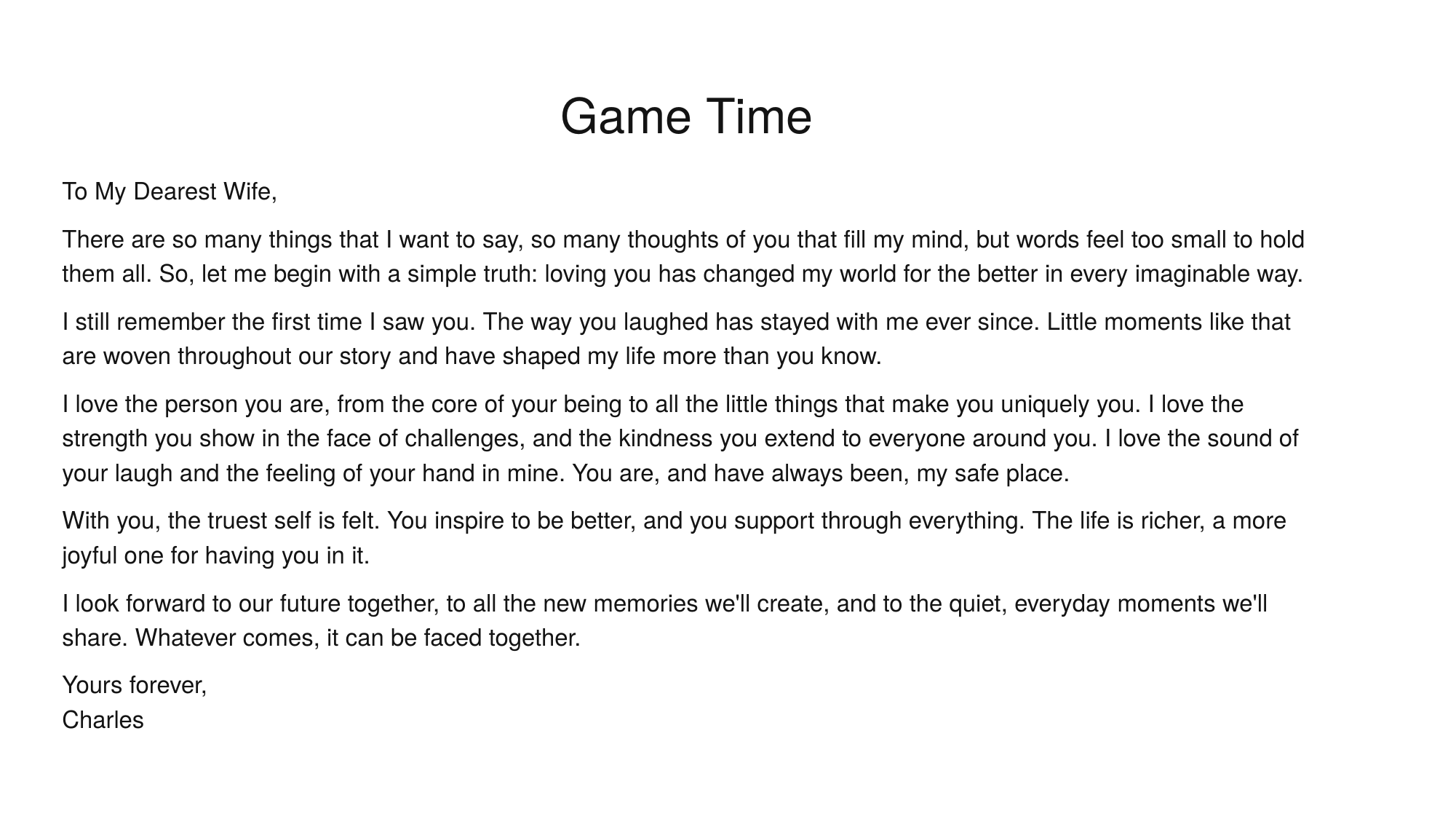

# Game Time
To My Dearest Wife,
There are so many things that I want to say, so many thoughts of you that fill my mind, but words feel too small to hold them all. So, let me begin with a simple truth: loving you has changed my world for the better in every imaginable way.
I still remember the first time I saw you. The way you laughed has stayed with me ever since. Little moments like that are woven throughout our story and have shaped my life more than you know.
I love the person you are, from the core of your being to all the little things that make you uniquely you. I love the strength you show in the face of challenges, and the kindness you extend to everyone around you. I love the sound of your laugh and the feeling of your hand in mine. You are, and have always been, my safe place.
With you, the truest self is felt. You inspire to be better, and you support through everything. The life is richer, a more joyful one for having you in it.
I look forward to our future together, to all the new memories we'll create, and to the quiet, everyday moments we'll share. Whatever comes, it can be faced together.
Yours forever,
Charles